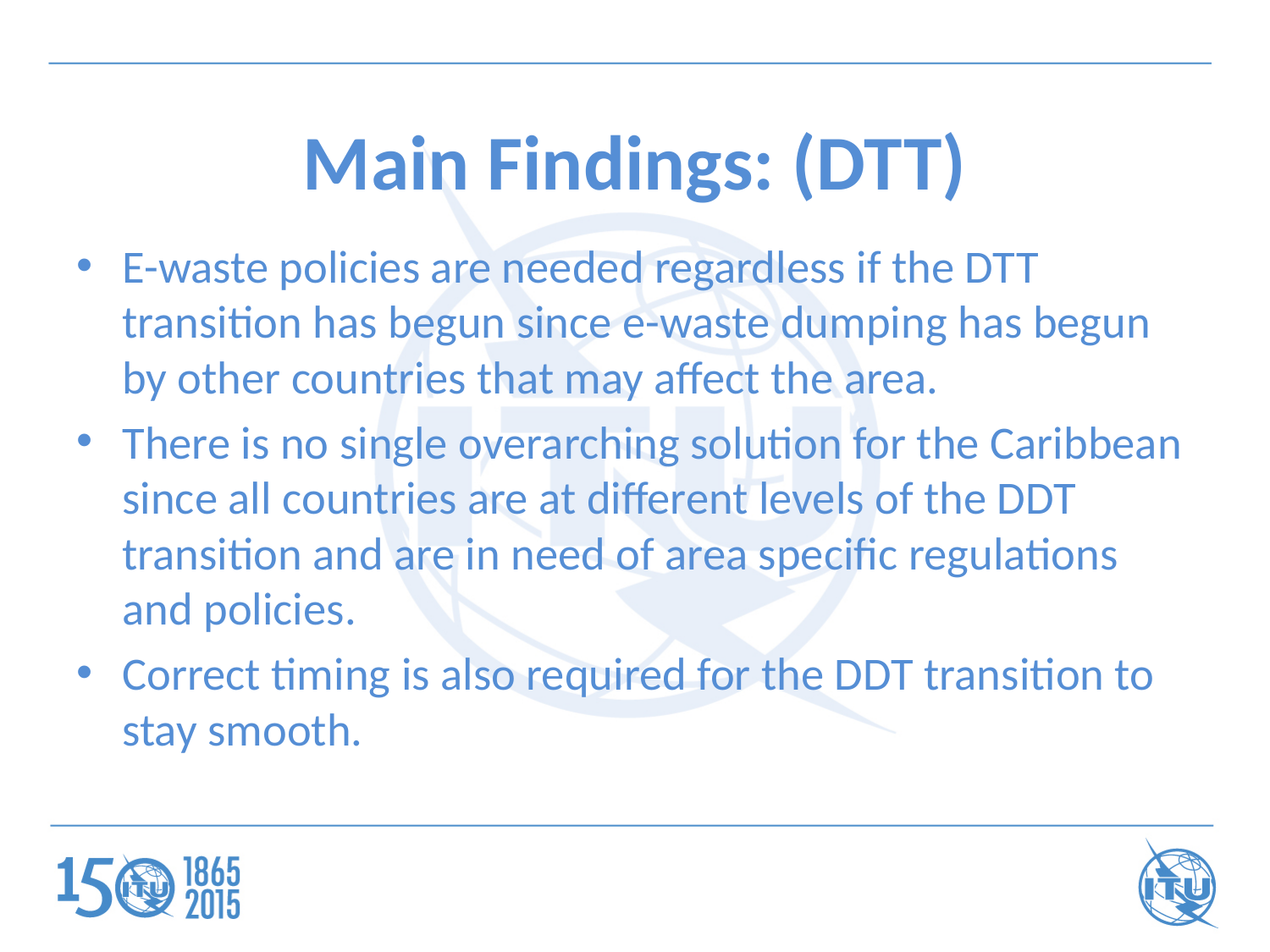

# Main Findings: (DTT)
E-waste policies are needed regardless if the DTT transition has begun since e-waste dumping has begun by other countries that may affect the area.
There is no single overarching solution for the Caribbean since all countries are at different levels of the DDT transition and are in need of area specific regulations and policies.
Correct timing is also required for the DDT transition to stay smooth.